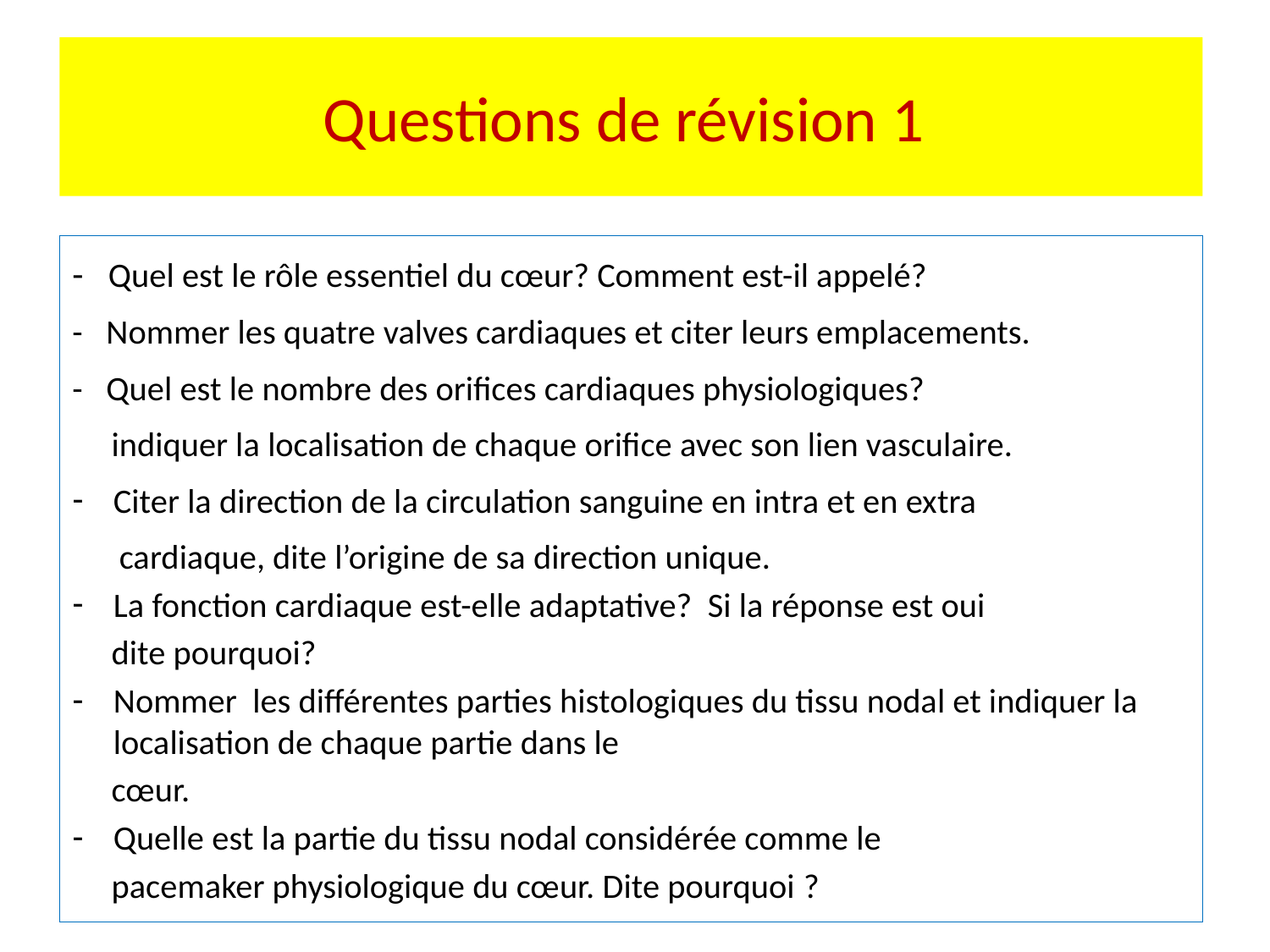

# Questions de révision 1
-   Quel est le rôle essentiel du cœur? Comment est-il appelé?
-   Nommer les quatre valves cardiaques et citer leurs emplacements.
-   Quel est le nombre des orifices cardiaques physiologiques?
     indiquer la localisation de chaque orifice avec son lien vasculaire.
Citer la direction de la circulation sanguine en intra et en extra
      cardiaque, dite l’origine de sa direction unique.
La fonction cardiaque est-elle adaptative?  Si la réponse est oui
     dite pourquoi?
Nommer  les différentes parties histologiques du tissu nodal et indiquer la localisation de chaque partie dans le
     cœur.
Quelle est la partie du tissu nodal considérée comme le
     pacemaker physiologique du cœur. Dite pourquoi ?